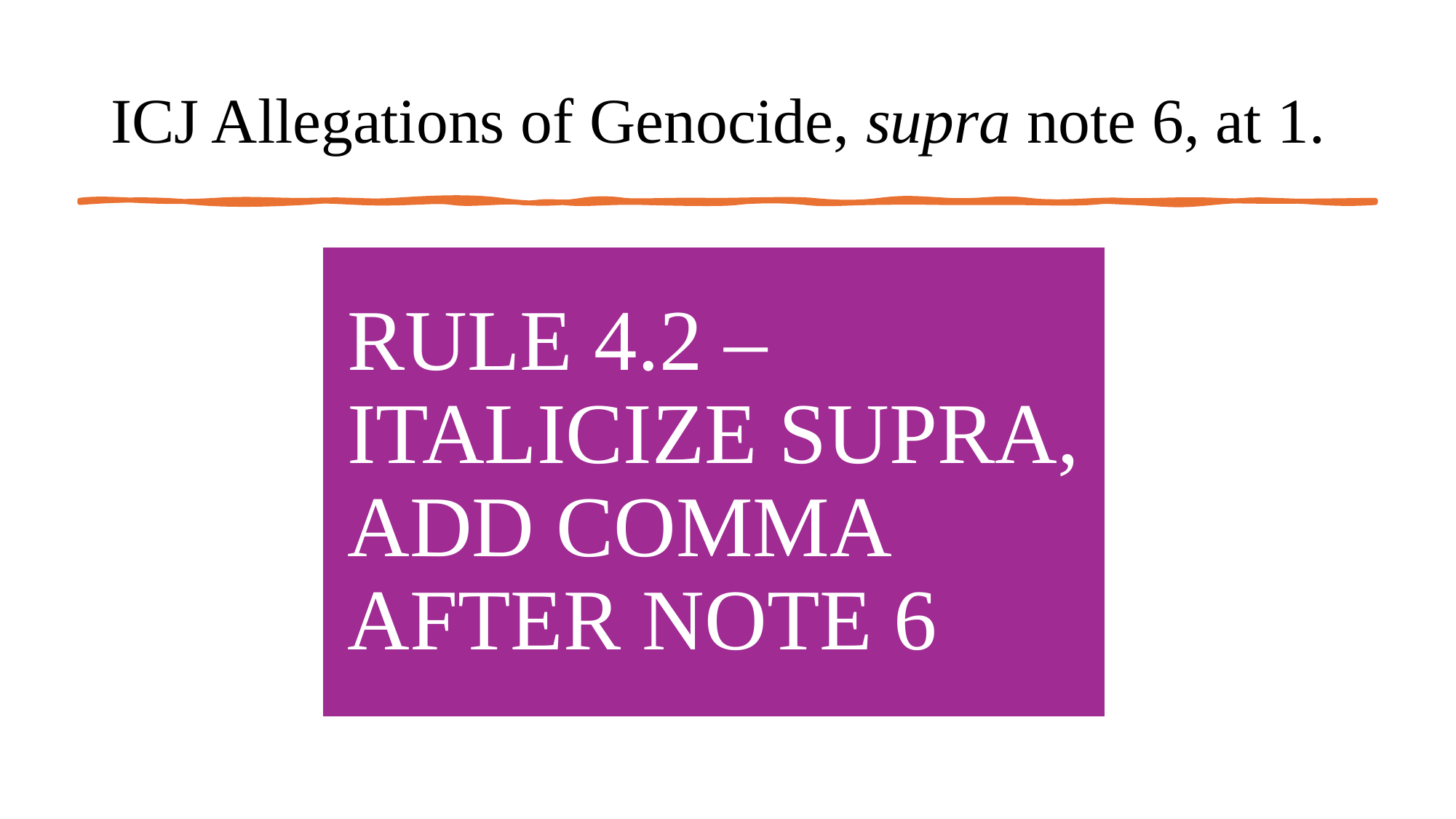

# ICJ Allegations of Genocide, supra note 6, at 1.

Rule 4.2 – italicize supra, add comma after note 6